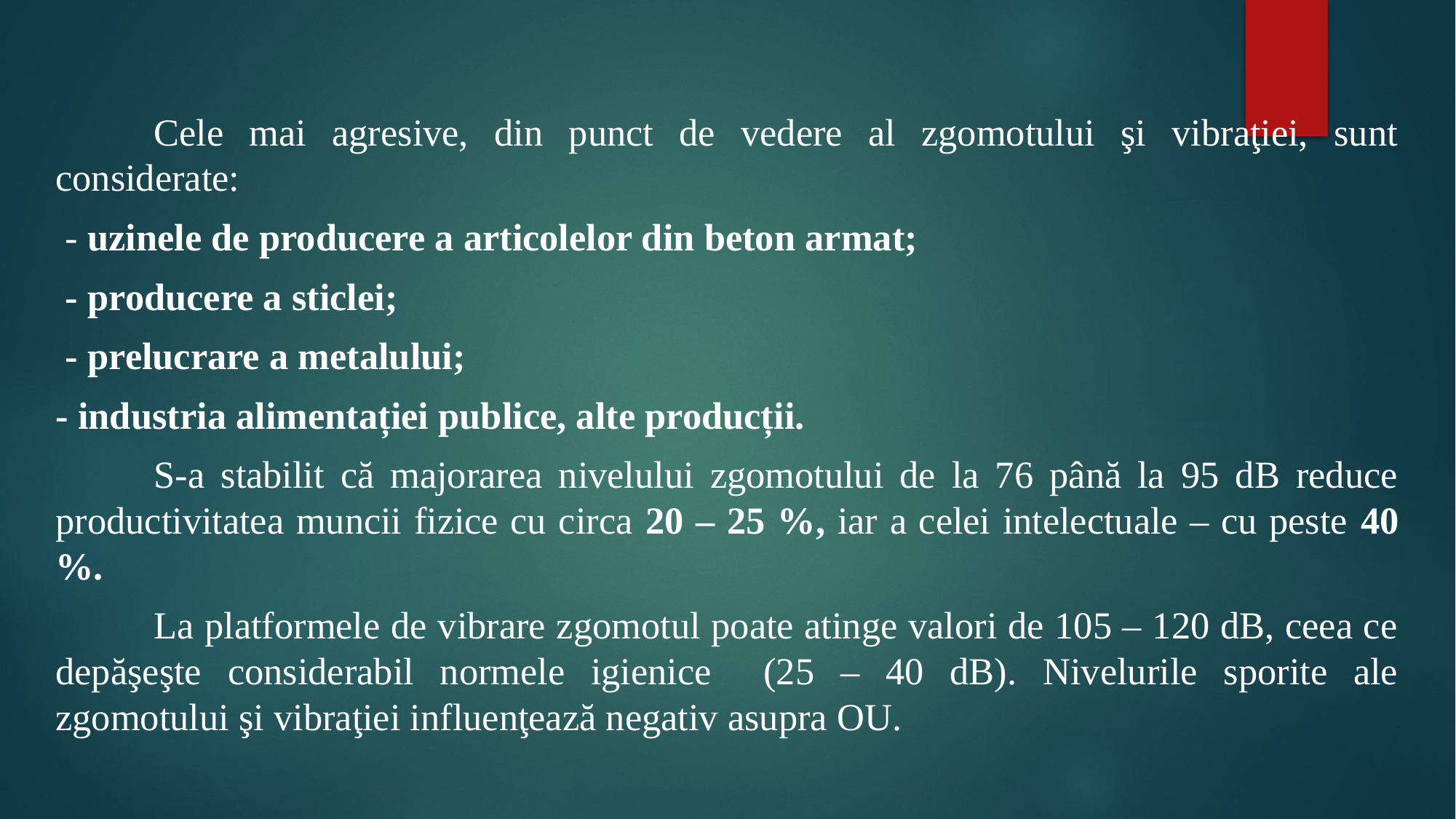

#
	Cele mai agresive, din punct de vedere al zgomotului şi vibraţiei, sunt considerate:
 - uzinele de producere a articolelor din beton armat;
 - producere a sticlei;
 - prelucrare a metalului;
- industria alimentației publice, alte producții.
	S-a stabilit că majorarea nivelului zgomotului de la 76 până la 95 dB reduce productivitatea muncii fizice cu circa 20 – 25 %, iar a celei intelectuale – cu peste 40 %.
	La platformele de vibrare zgomotul poate atinge valori de 105 – 120 dB, ceea ce depăşeşte considerabil normele igienice  (25 – 40 dB). Nivelurile sporite ale zgomotului şi vibraţiei influenţează negativ asupra OU.